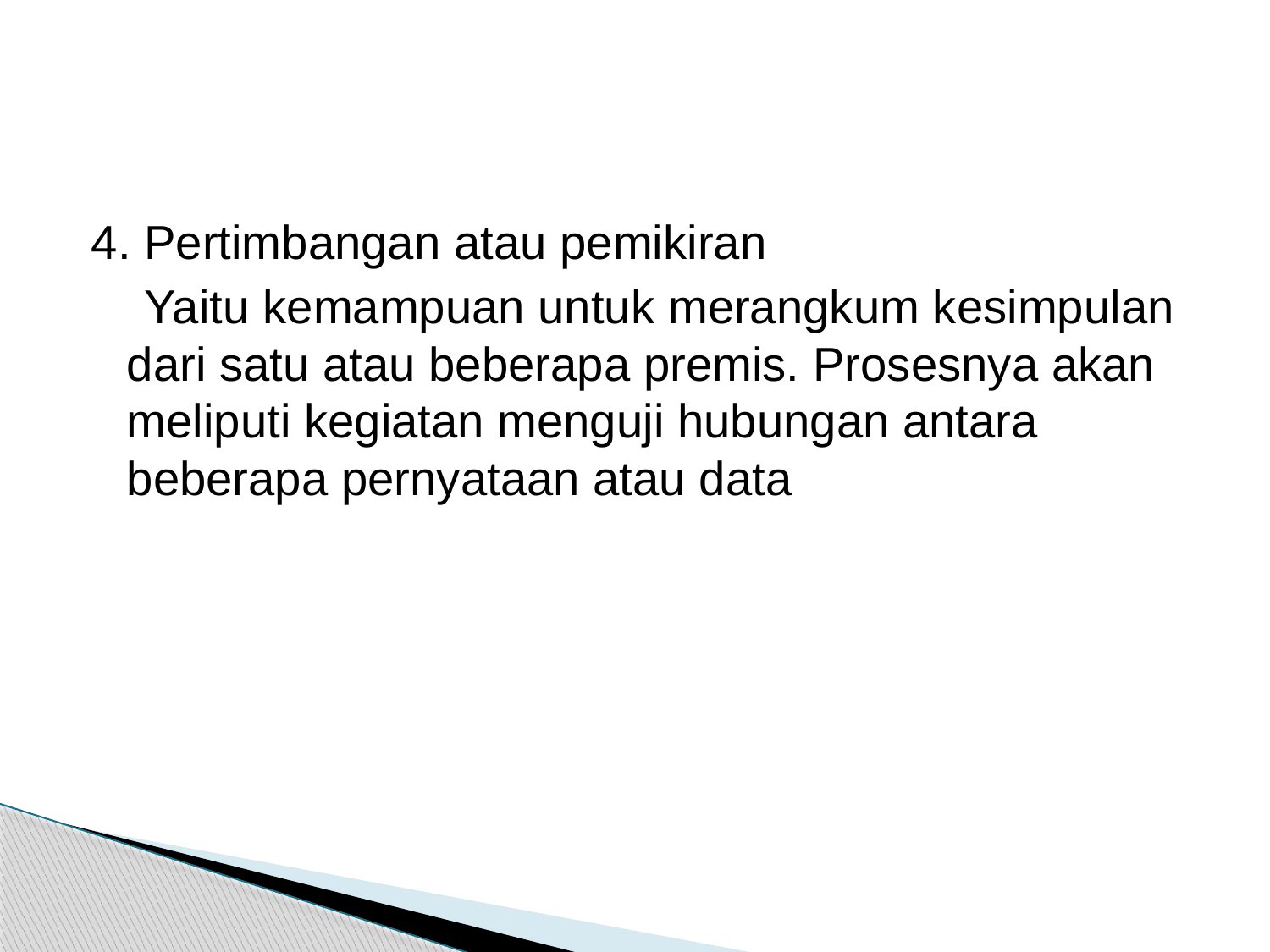

#
4. Pertimbangan atau pemikiran
    Yaitu kemampuan untuk merangkum kesimpulan dari satu atau beberapa premis. Prosesnya akan meliputi kegiatan menguji hubungan antara beberapa pernyataan atau data